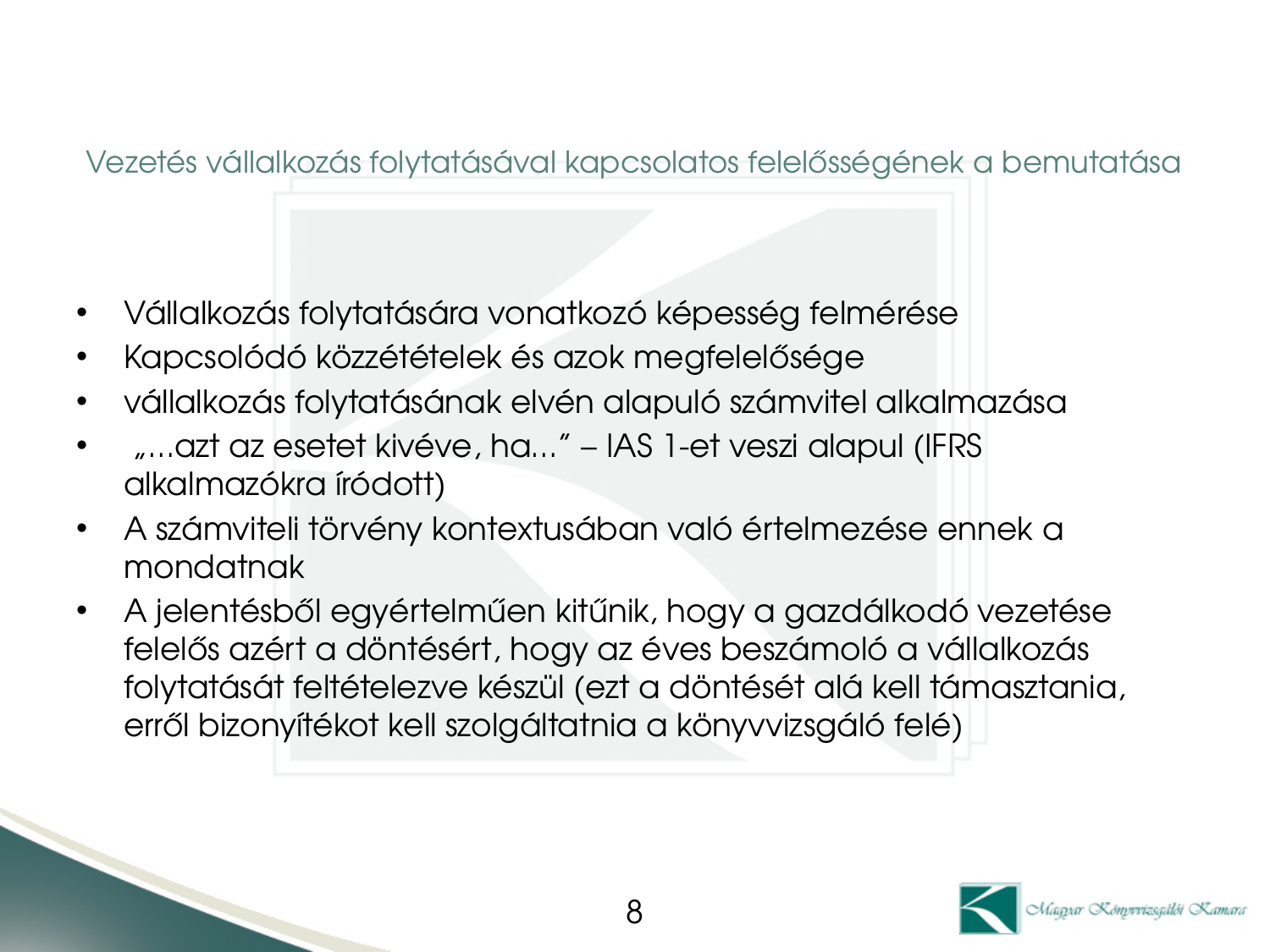

# Vezetés vállalkozás folytatásával kapcsolatos felelősségének a bemutatása
Vállalkozás folytatására vonatkozó képesség felmérése
Kapcsolódó közzétételek és azok megfelelősége
vállalkozás folytatásának elvén alapuló számvitel alkalmazása
 „…azt az esetet kivéve, ha…” – IAS 1-et veszi alapul (IFRS alkalmazókra íródott)
A számviteli törvény kontextusában való értelmezése ennek a mondatnak
A jelentésből egyértelműen kitűnik, hogy a gazdálkodó vezetése felelős azért a döntésért, hogy az éves beszámoló a vállalkozás folytatását feltételezve készül (ezt a döntését alá kell támasztania, erről bizonyítékot kell szolgáltatnia a könyvvizsgáló felé)
8